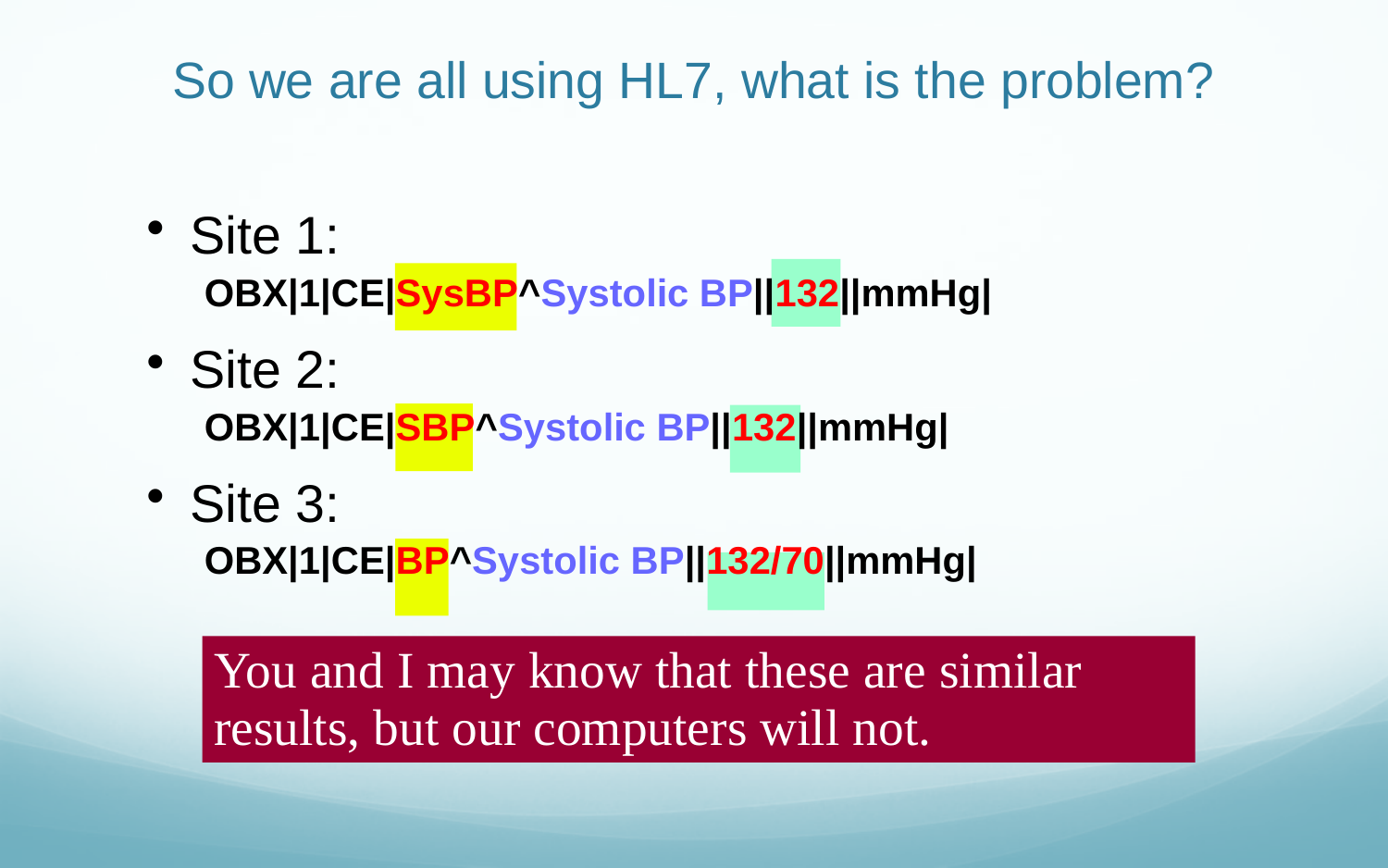

# So we are all using HL7, what is the problem?
Site 1:
OBX|1|CE|SysBP^Systolic BP||132||mmHg|
Site 2:
OBX|1|CE|SBP^Systolic BP||132||mmHg|
Site 3:
OBX|1|CE|BP^Systolic BP||132/70||mmHg|

You and I may know that these are similar results, but our computers will not.